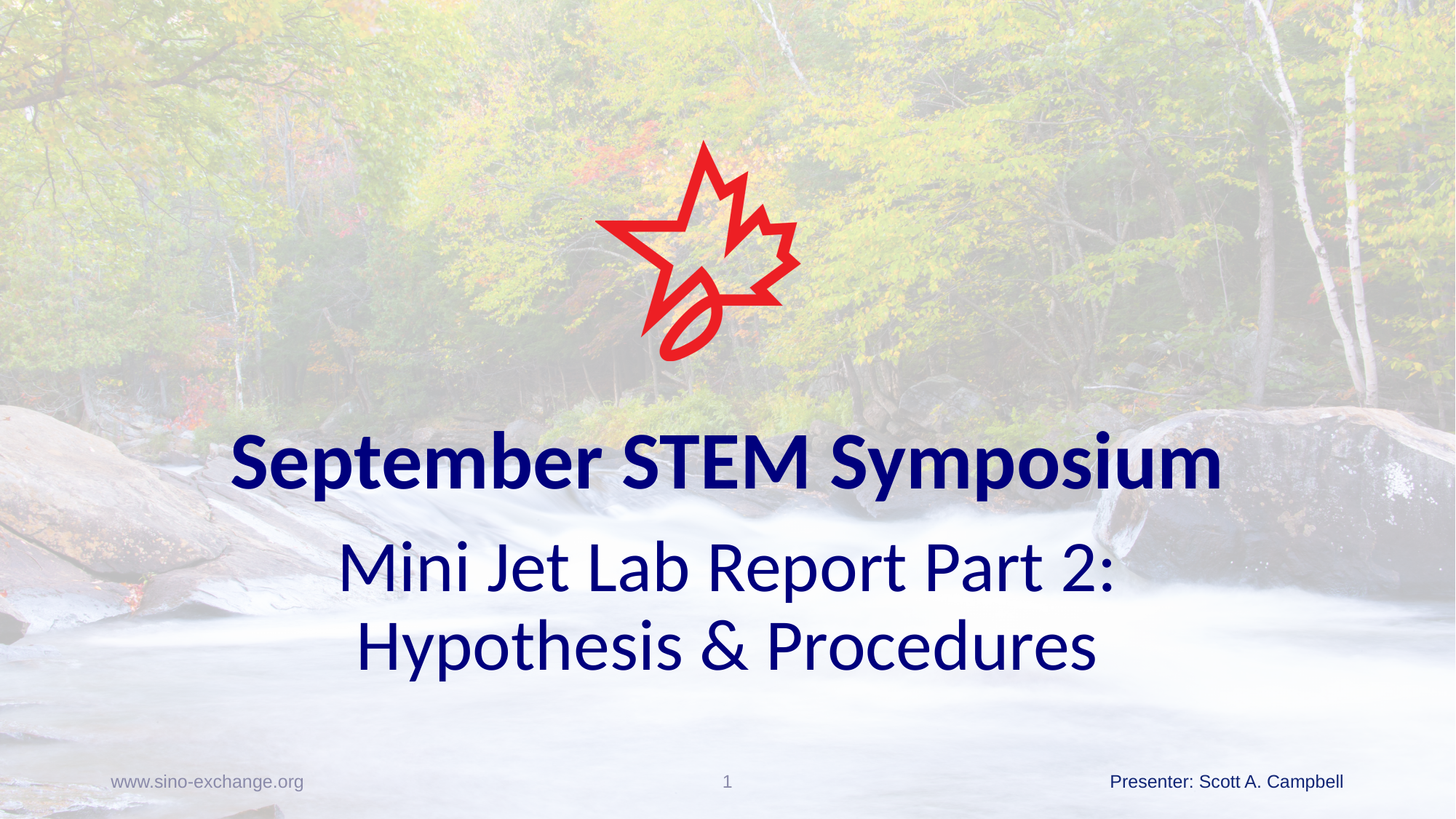

# September STEM Symposium
Mini Jet Lab Report Part 2: Hypothesis & Procedures
www.sino-exchange.org
1
Presenter: Scott A. Campbell